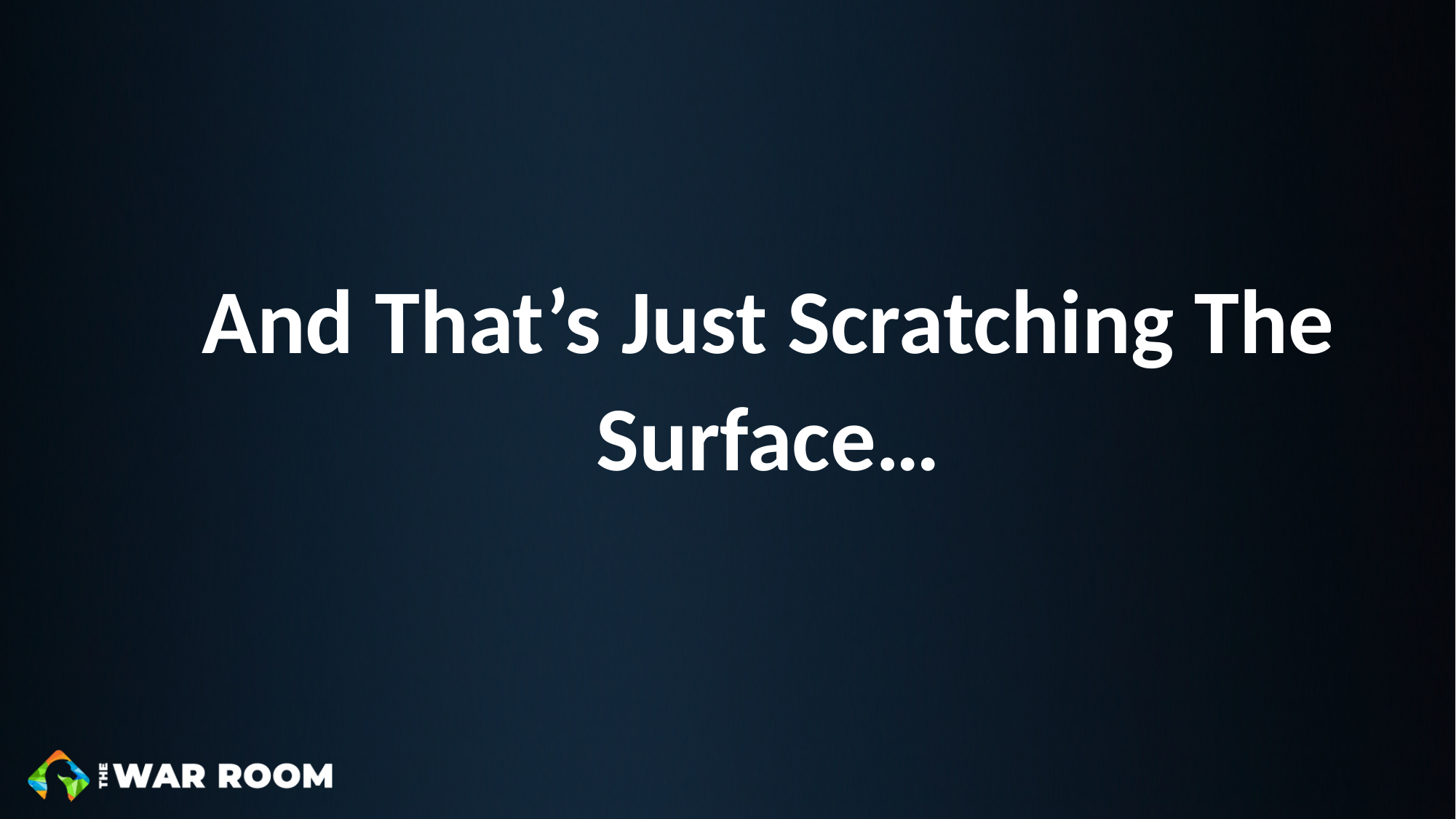

# And That’s Just Scratching The Surface…